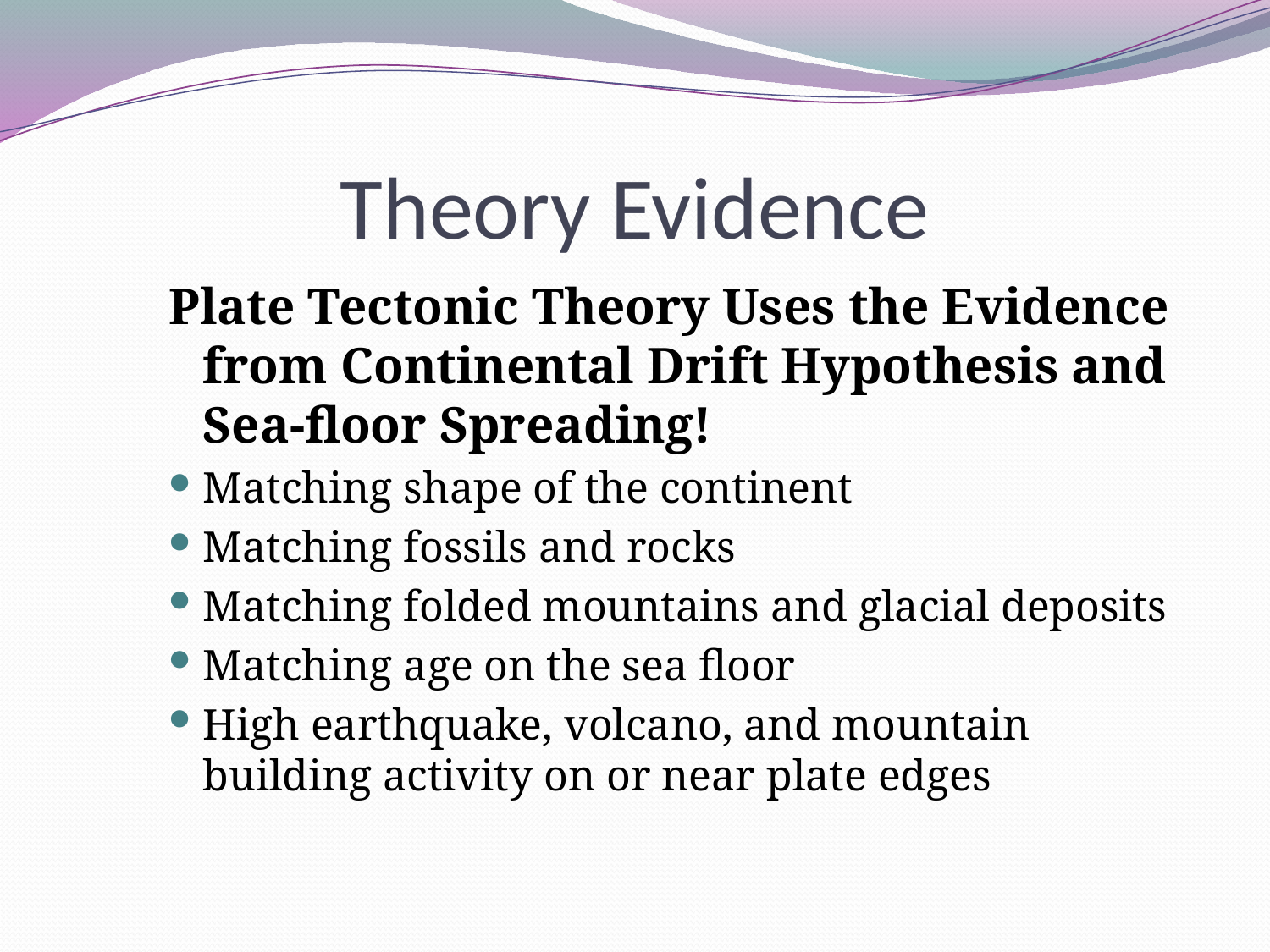

# Theory Evidence
Plate Tectonic Theory Uses the Evidence from Continental Drift Hypothesis and Sea-floor Spreading!
Matching shape of the continent
Matching fossils and rocks
Matching folded mountains and glacial deposits
Matching age on the sea floor
High earthquake, volcano, and mountain building activity on or near plate edges